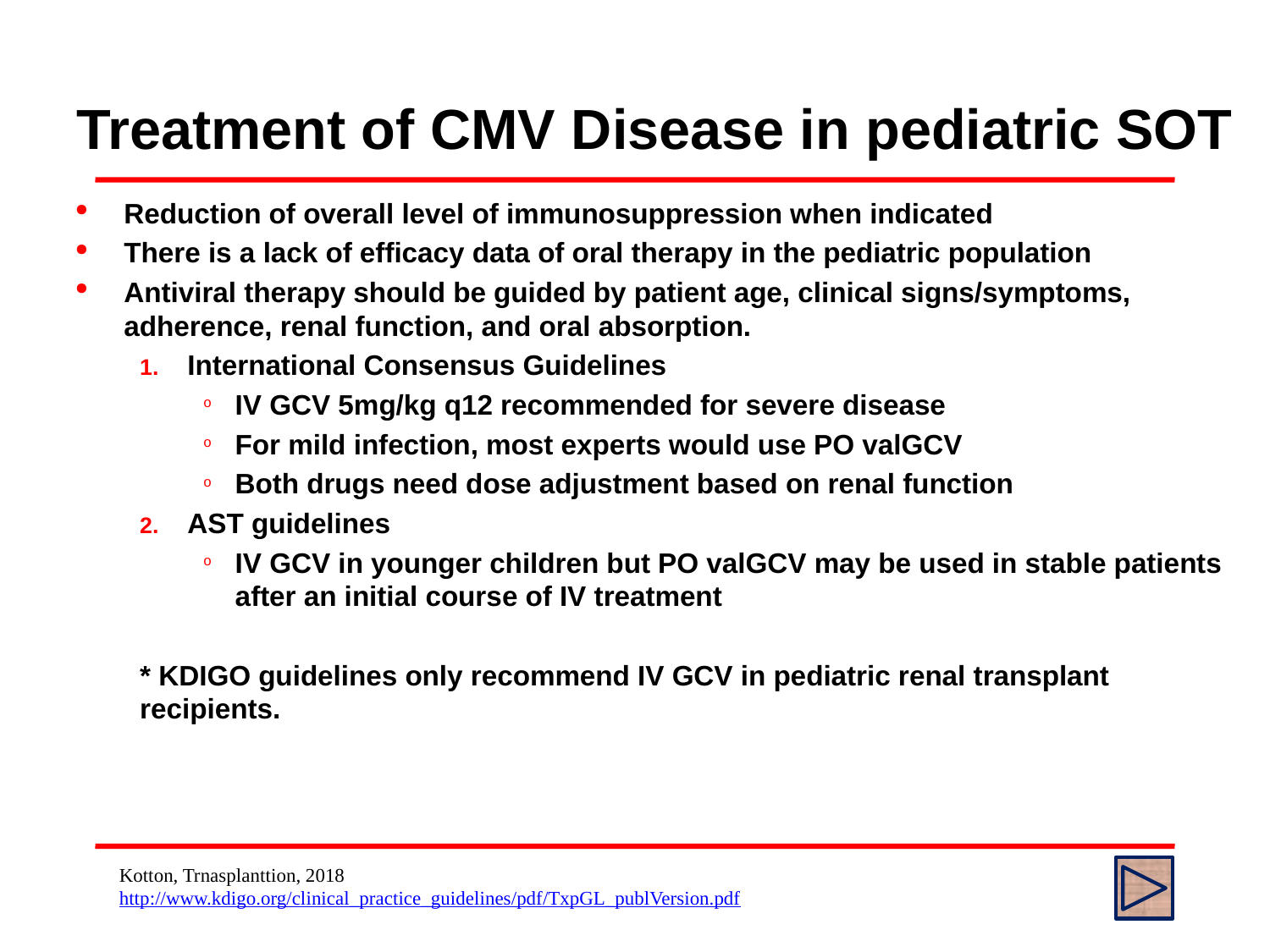

# Treatment of CMV Disease in pediatric SOT
Reduction of overall level of immunosuppression when indicated
There is a lack of efficacy data of oral therapy in the pediatric population
Antiviral therapy should be guided by patient age, clinical signs/symptoms, adherence, renal function, and oral absorption.
International Consensus Guidelines
IV GCV 5mg/kg q12 recommended for severe disease
For mild infection, most experts would use PO valGCV
Both drugs need dose adjustment based on renal function
AST guidelines
IV GCV in younger children but PO valGCV may be used in stable patients after an initial course of IV treatment

* KDIGO guidelines only recommend IV GCV in pediatric renal transplant recipients.
Kotton, Trnasplanttion, 2018 http://www.kdigo.org/clinical_practice_guidelines/pdf/TxpGL_publVersion.pdf